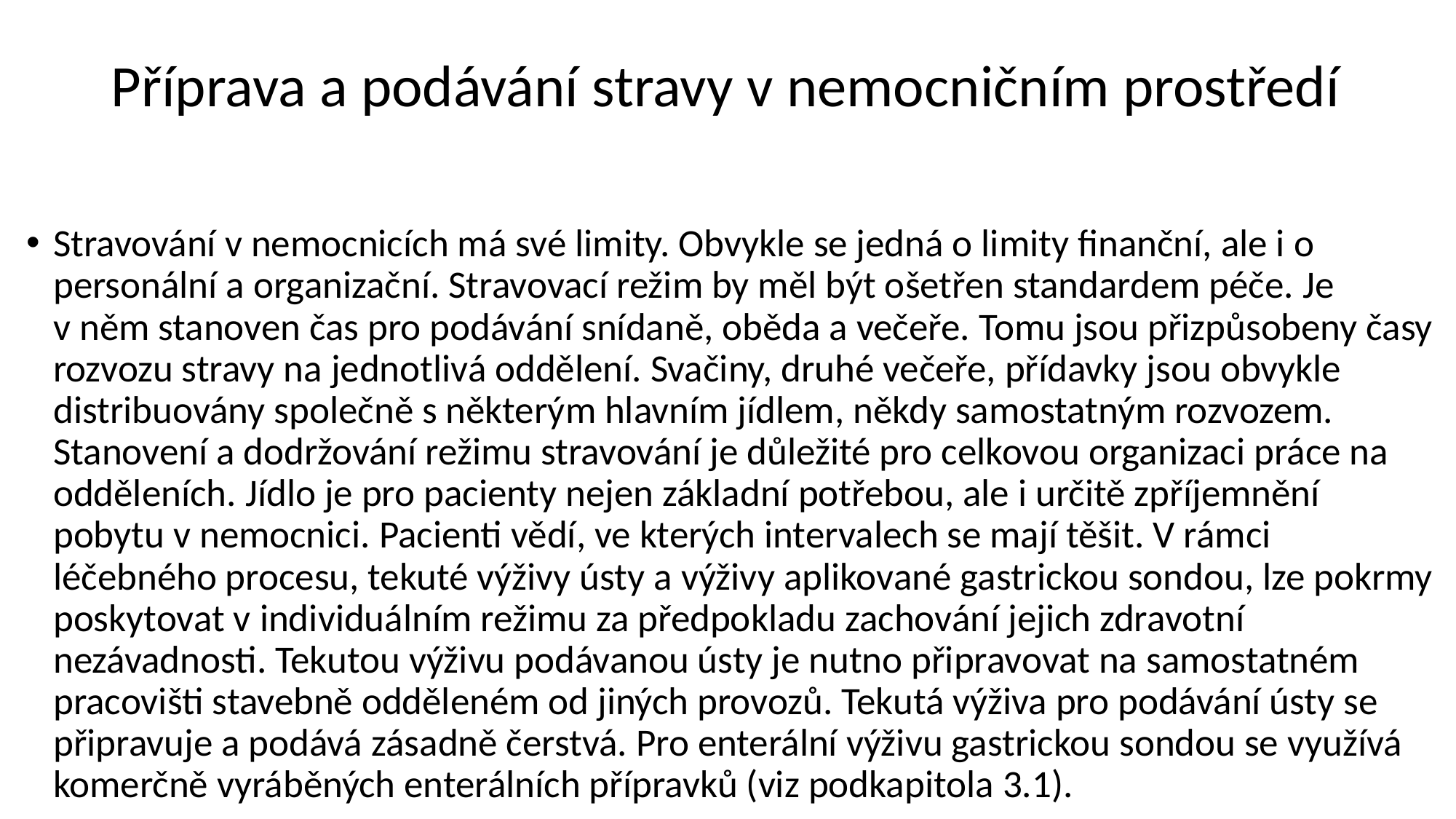

# Příprava a podávání stravy v nemocničním prostředí
Stravování v nemocnicích má své limity. Obvykle se jedná o limity finanční, ale i o personální a organizační. Stravovací režim by měl být ošetřen standardem péče. Je v něm stanoven čas pro podávání snídaně, oběda a večeře. Tomu jsou přizpůsobeny časy rozvozu stravy na jednotlivá oddělení. Svačiny, druhé večeře, přídavky jsou obvykle distribuovány společně s některým hlavním jídlem, někdy samostatným rozvozem. Stanovení a dodržování režimu stravování je důležité pro celkovou organizaci práce na odděleních. Jídlo je pro pacienty nejen základní potřebou, ale i určitě zpříjemnění pobytu v nemocnici. Pacienti vědí, ve kterých intervalech se mají těšit. V rámci léčebného procesu, tekuté výživy ústy a výživy aplikované gastrickou sondou, lze pokrmy poskytovat v individuálním režimu za předpokladu zachování jejich zdravotní nezávadnosti. Tekutou výživu podávanou ústy je nutno připravovat na samostatném pracovišti stavebně odděleném od jiných provozů. Tekutá výživa pro podávání ústy se připravuje a podává zásadně čerstvá. Pro enterální výživu gastrickou sondou se využívá komerčně vyráběných enterálních přípravků (viz podkapitola 3.1).